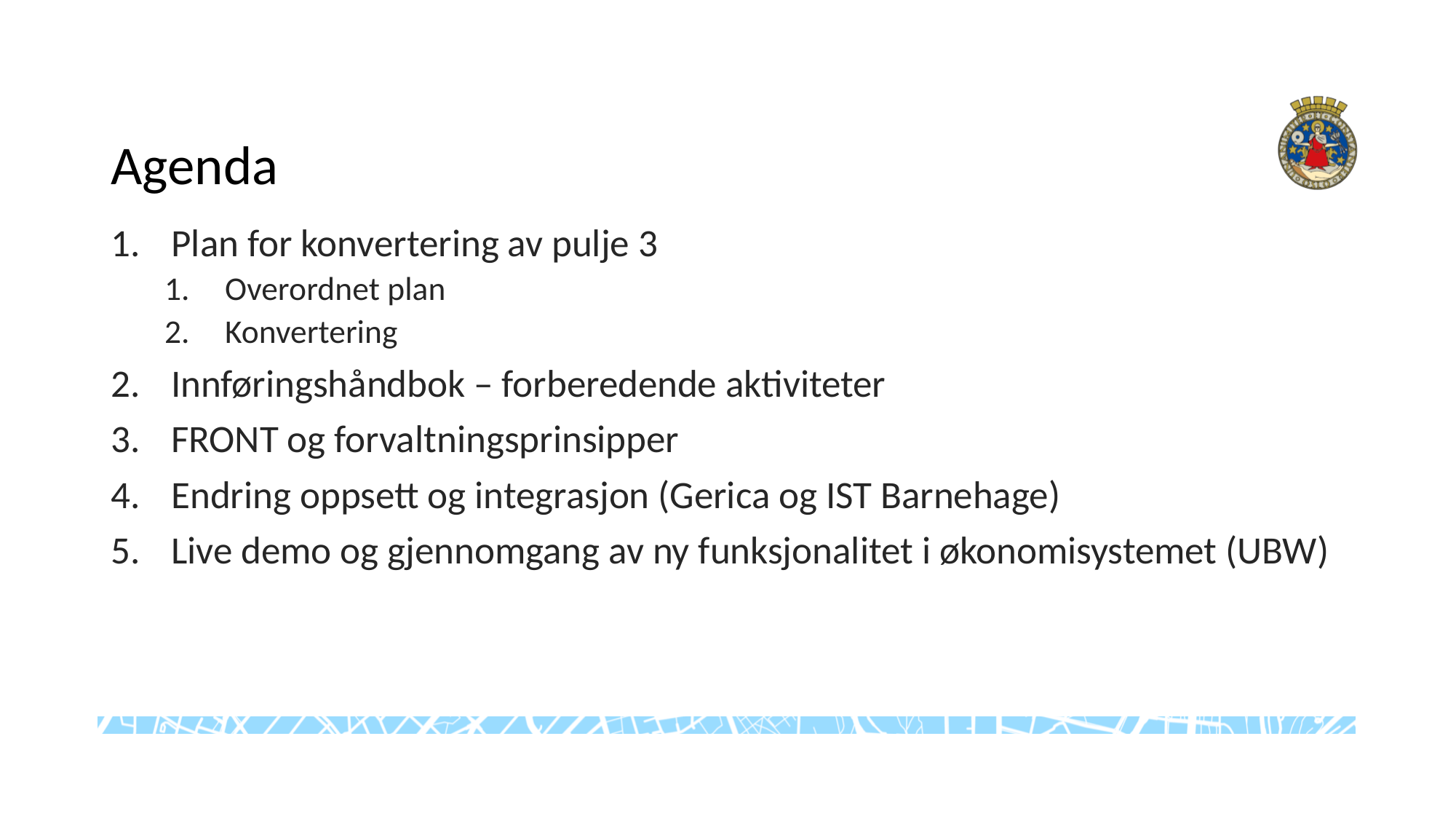

# Agenda
Plan for konvertering av pulje 3
Overordnet plan
Konvertering
Innføringshåndbok – forberedende aktiviteter
FRONT og forvaltningsprinsipper
Endring oppsett og integrasjon (Gerica og IST Barnehage)
Live demo og gjennomgang av ny funksjonalitet i økonomisystemet (UBW)